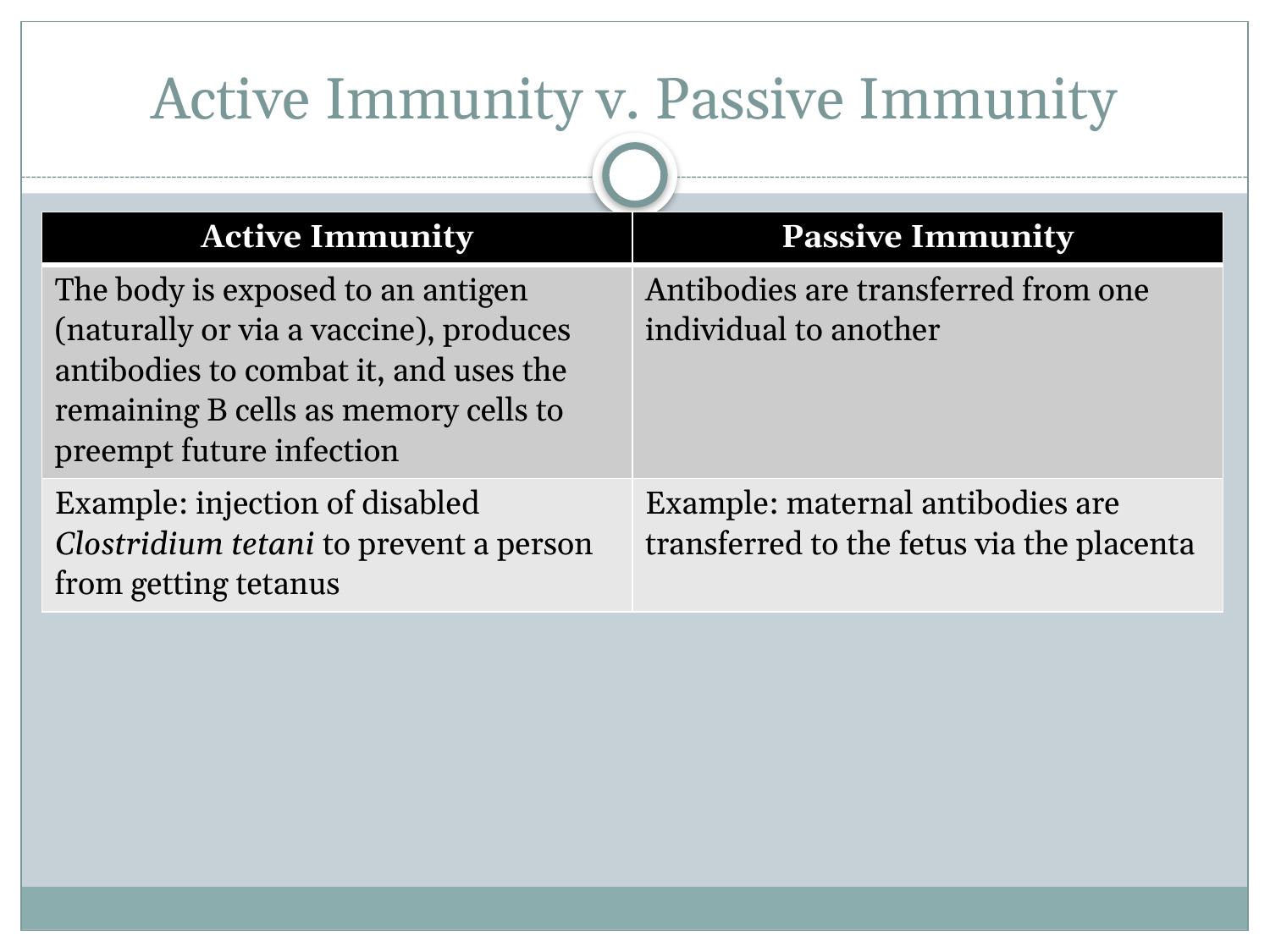

# Active Immunity v. Passive Immunity
| Active Immunity | Passive Immunity |
| --- | --- |
| The body is exposed to an antigen (naturally or via a vaccine), produces antibodies to combat it, and uses the remaining B cells as memory cells to preempt future infection | Antibodies are transferred from one individual to another |
| Example: injection of disabled Clostridium tetani to prevent a person from getting tetanus | Example: maternal antibodies are transferred to the fetus via the placenta |